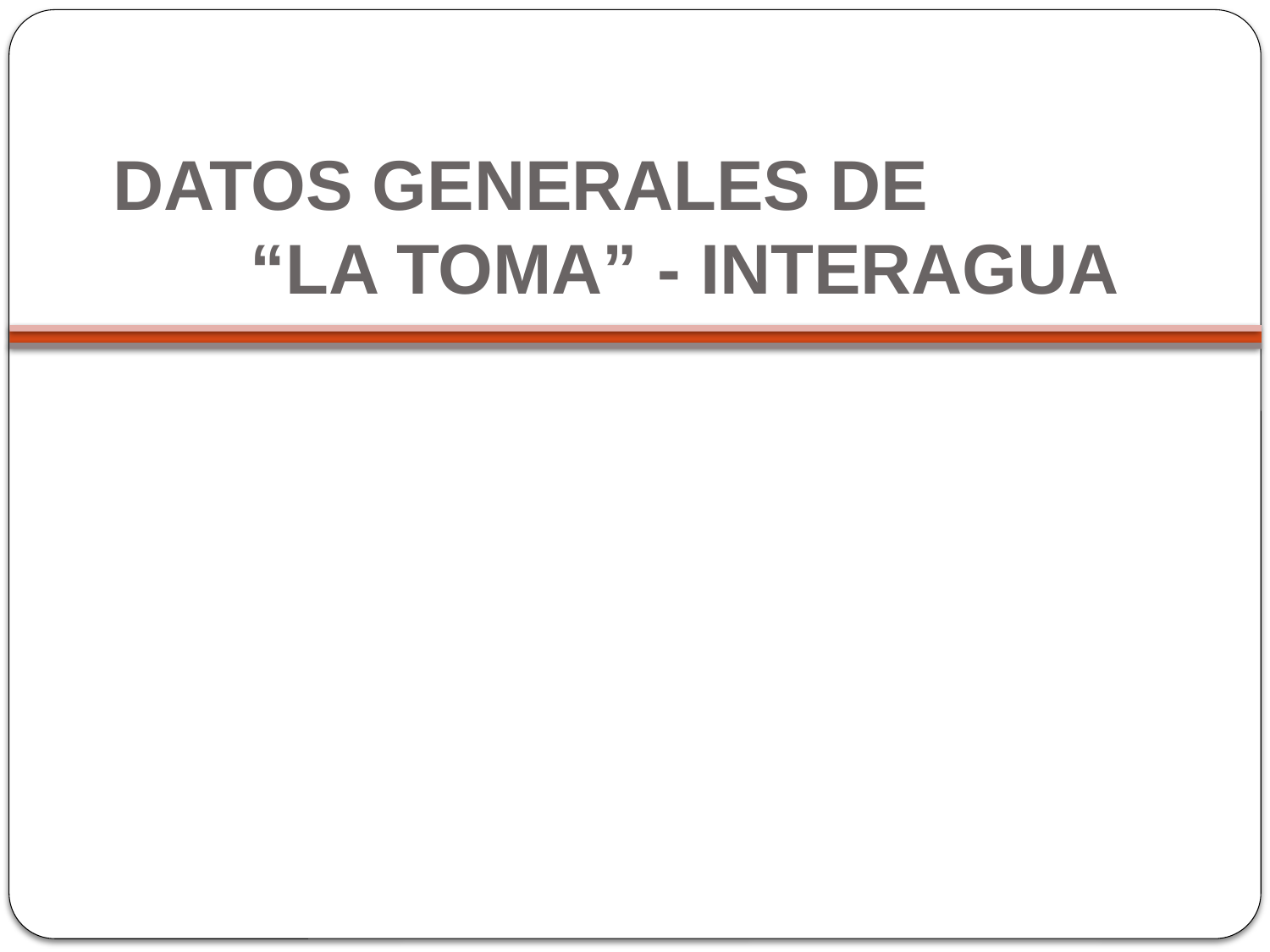

# DATOS GENERALES DE                    “LA TOMA” - INTERAGUA